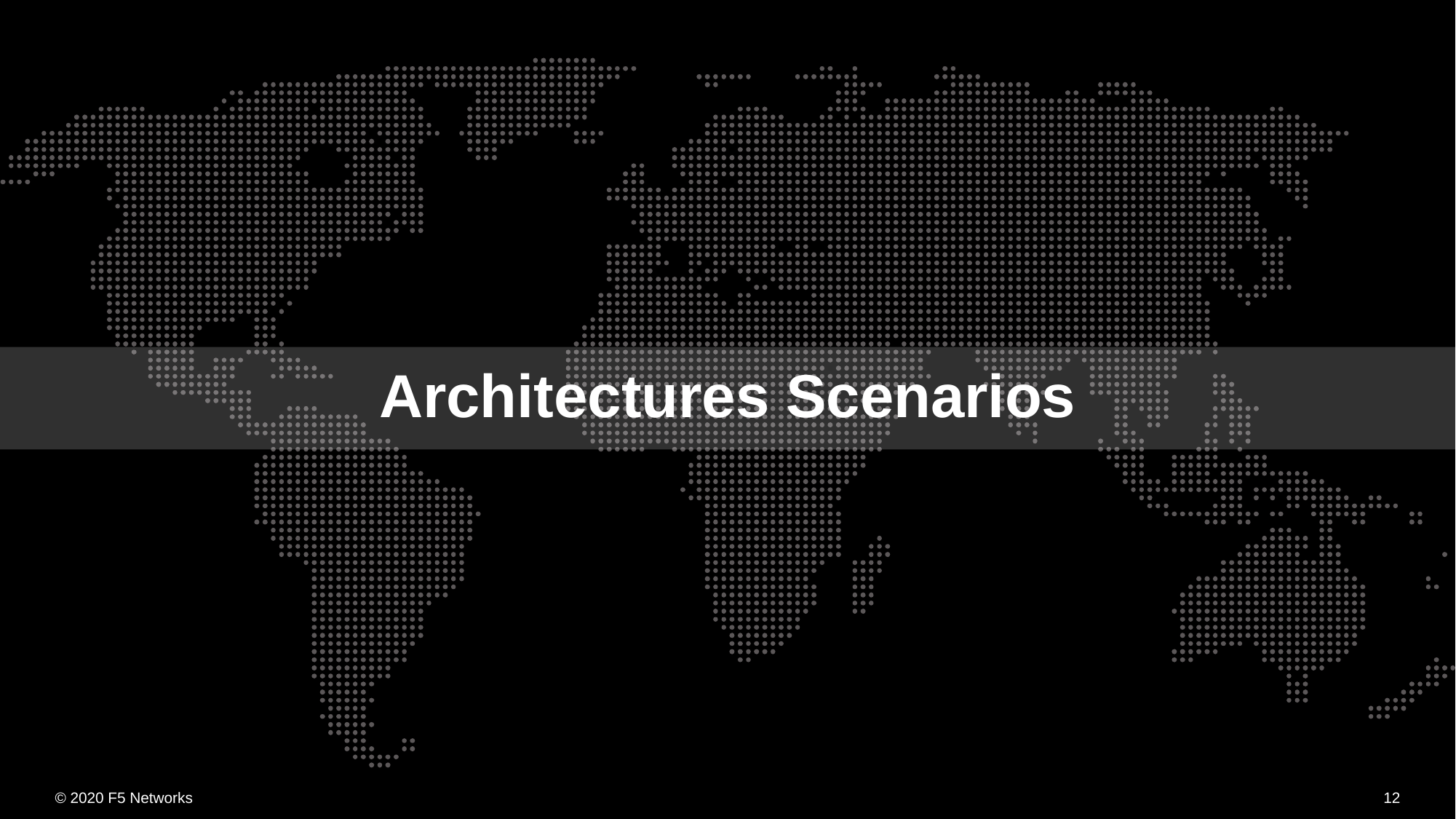

Architectures Scenarios
12
© 2020 F5 Networks